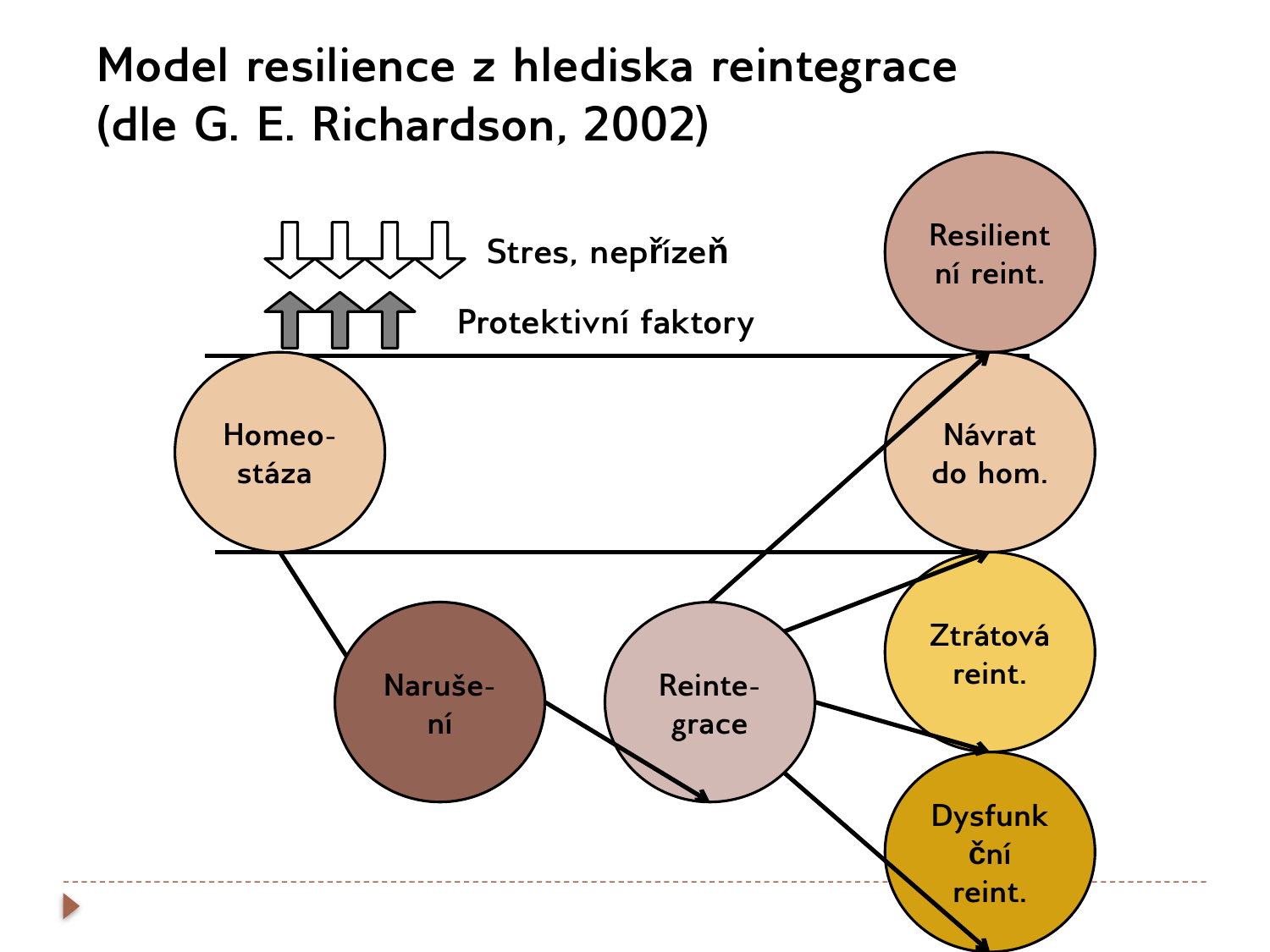

Model resilience z hlediska reintegrace
(dle G. E. Richardson, 2002)
Resilientní reint.

Stres, nepřízeň

Protektivní faktory
Homeo-stáza
Návrat do hom.
Ztrátová reint.
Naruše-ní
Reinte-grace
Dysfunkční reint.